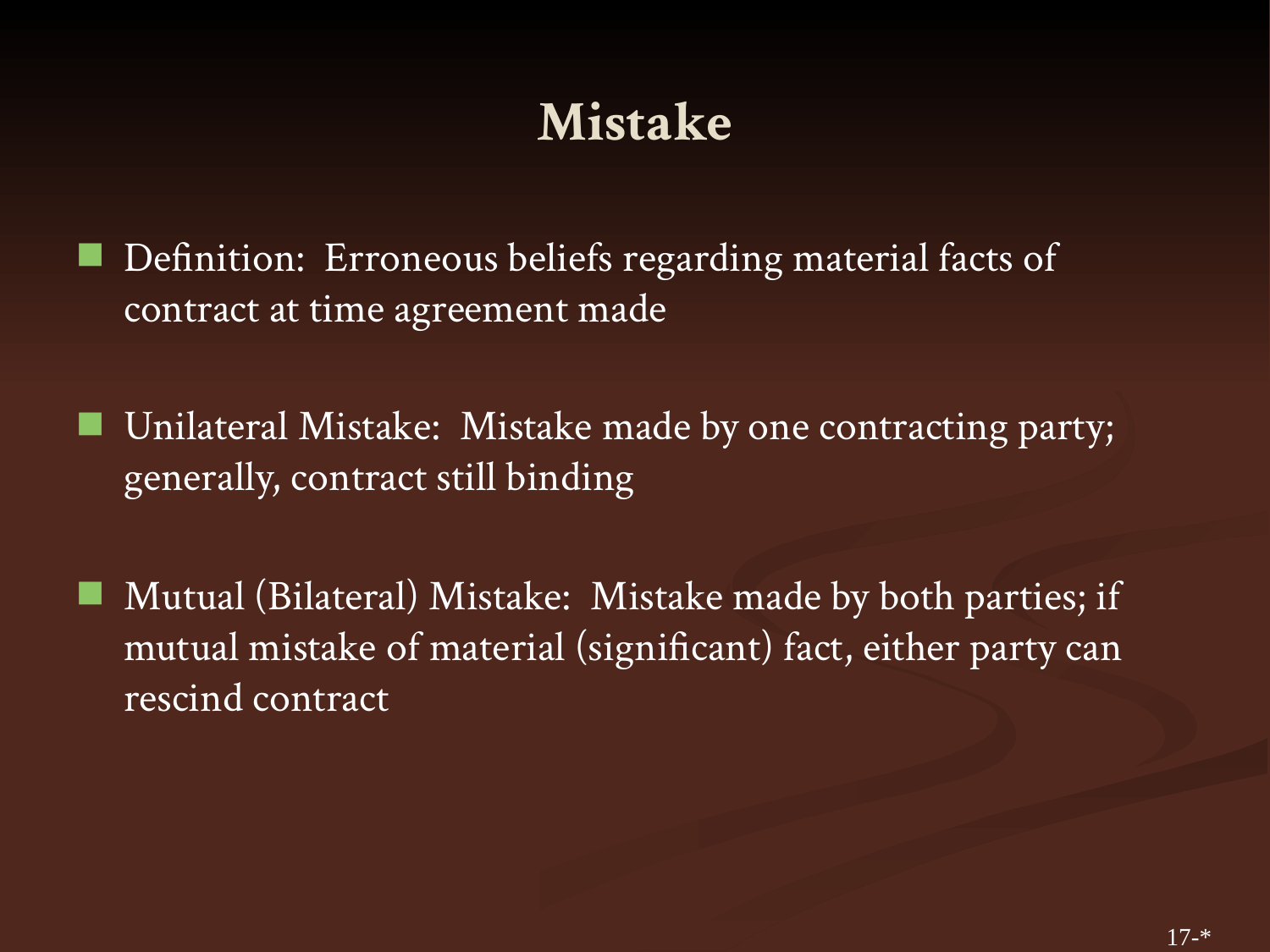

# Mistake
Definition:  Erroneous beliefs regarding material facts of contract at time agreement made

Unilateral Mistake:  Mistake made by one contracting party; generally, contract still binding

Mutual (Bilateral) Mistake:  Mistake made by both parties; if mutual mistake of material (significant) fact, either party can rescind contract
17-*